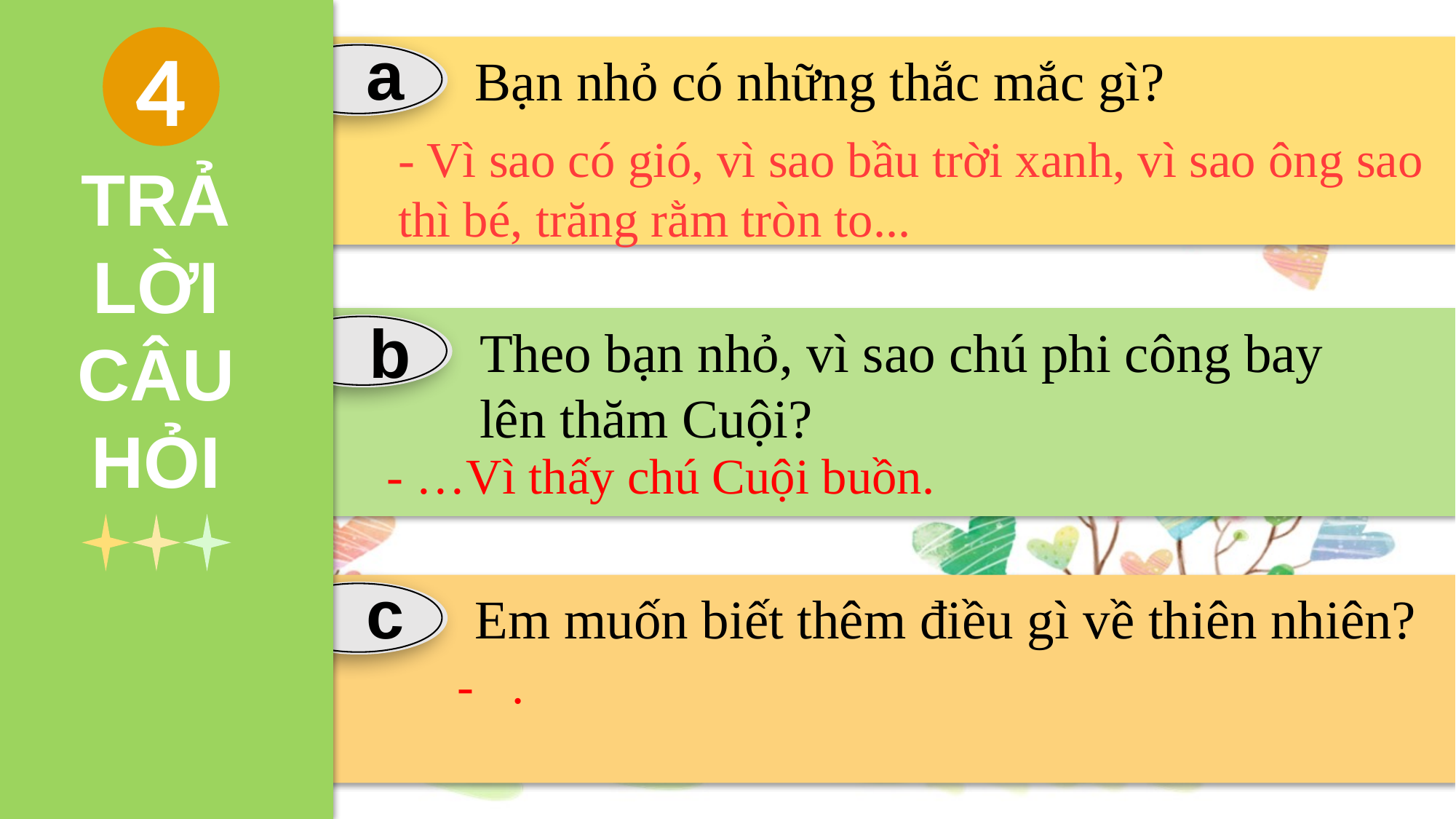

4
a

Bạn nhỏ có những thắc mắc gì?

- Vì sao có gió, vì sao bầu trời xanh, vì sao ông sao thì bé, trăng rằm tròn to...
TRẢ LỜI CÂU HỎI
b

Theo bạn nhỏ, vì sao chú phi công bay lên thăm Cuội?
- …Vì thấy chú Cuội buồn.

c

Em muốn biết thêm điều gì về thiên nhiên?
-   .